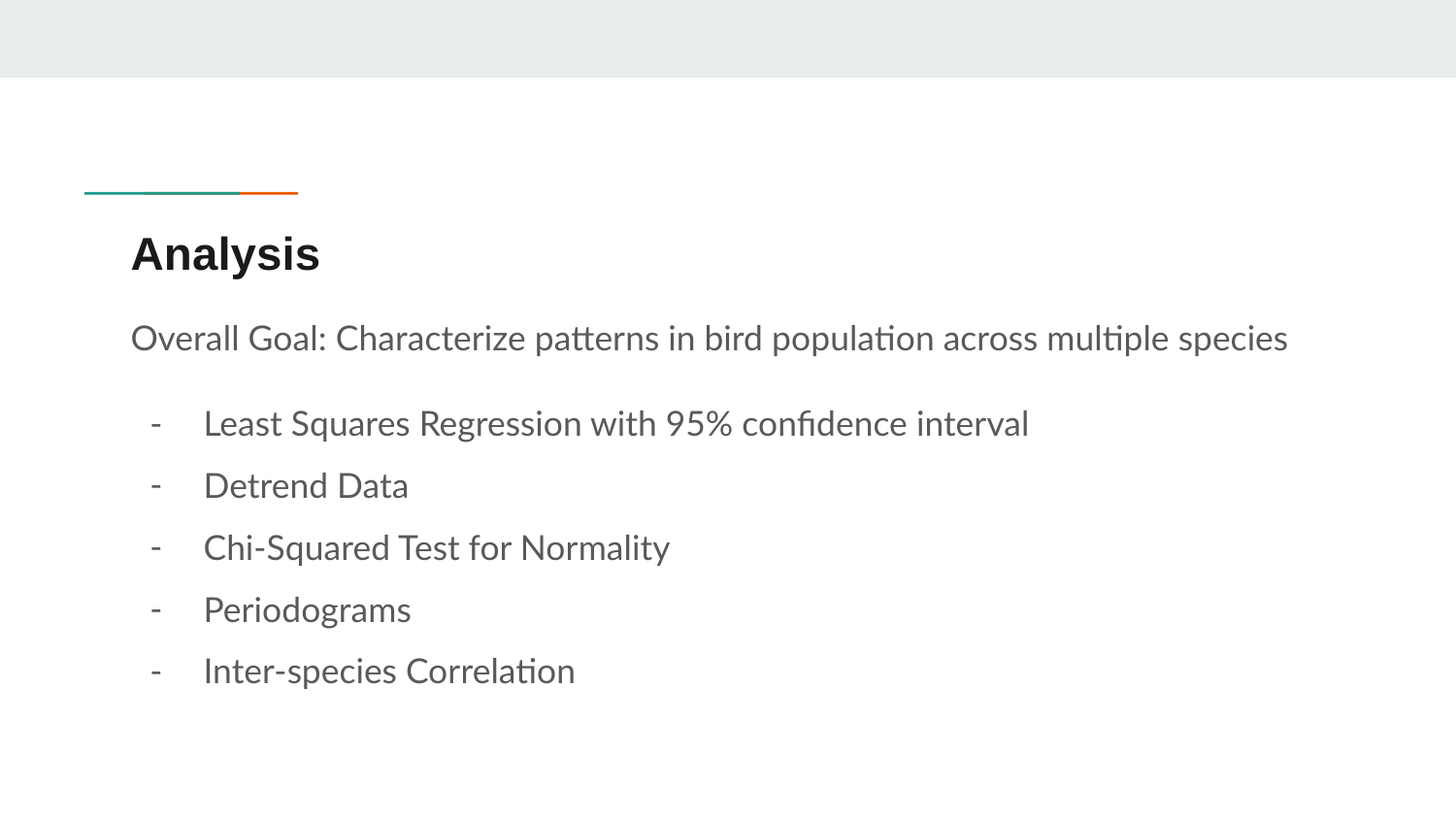

# Analysis
Overall Goal: Characterize patterns in bird population across multiple species
Least Squares Regression with 95% confidence interval
Detrend Data
Chi-Squared Test for Normality
Periodograms
Inter-species Correlation